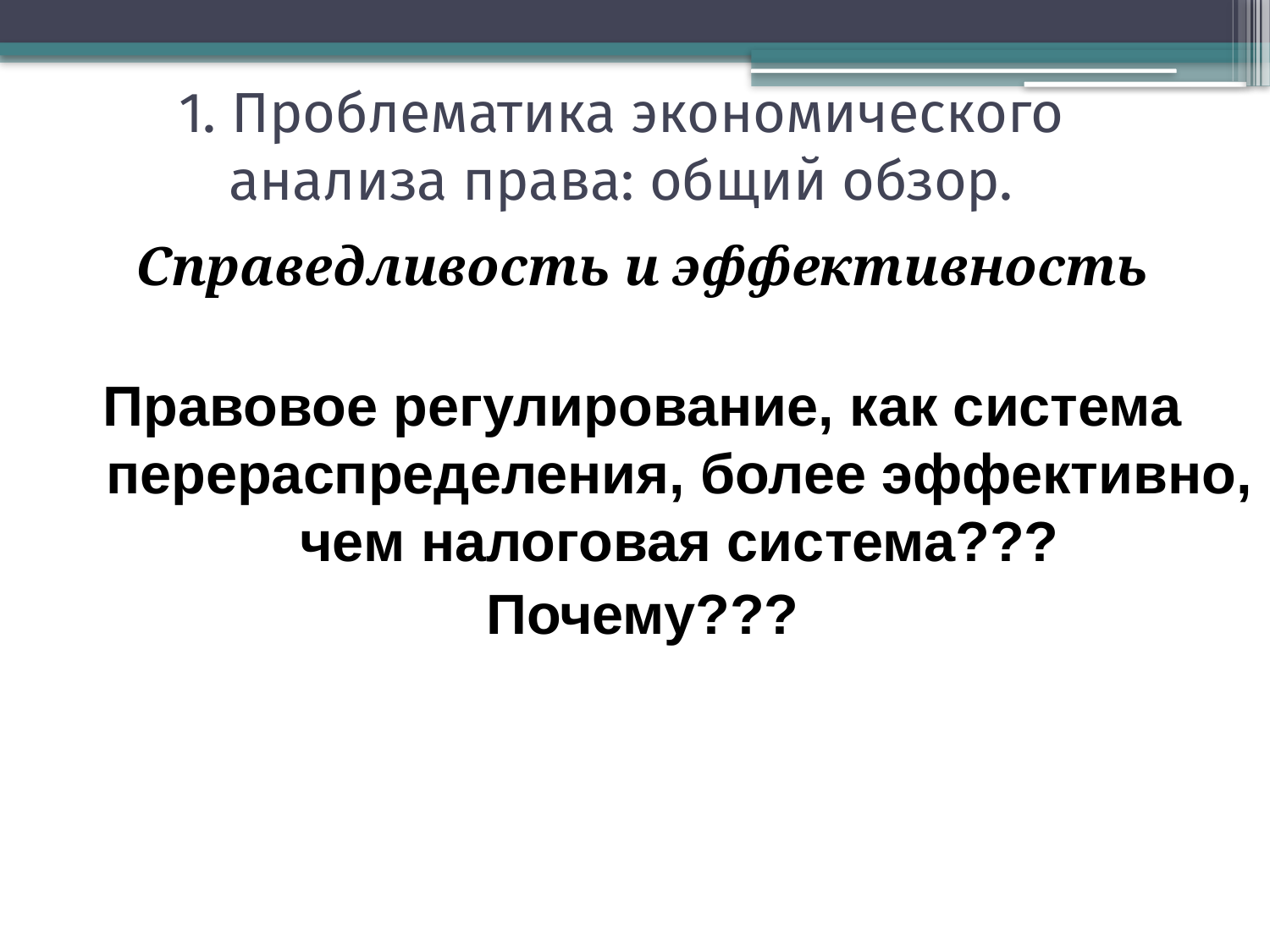

1. Проблематика экономического анализа права: общий обзор.
Справедливость и эффективность

Правовое регулирование, как система перераспределения, более эффективно, чем налоговая система???
Почему???